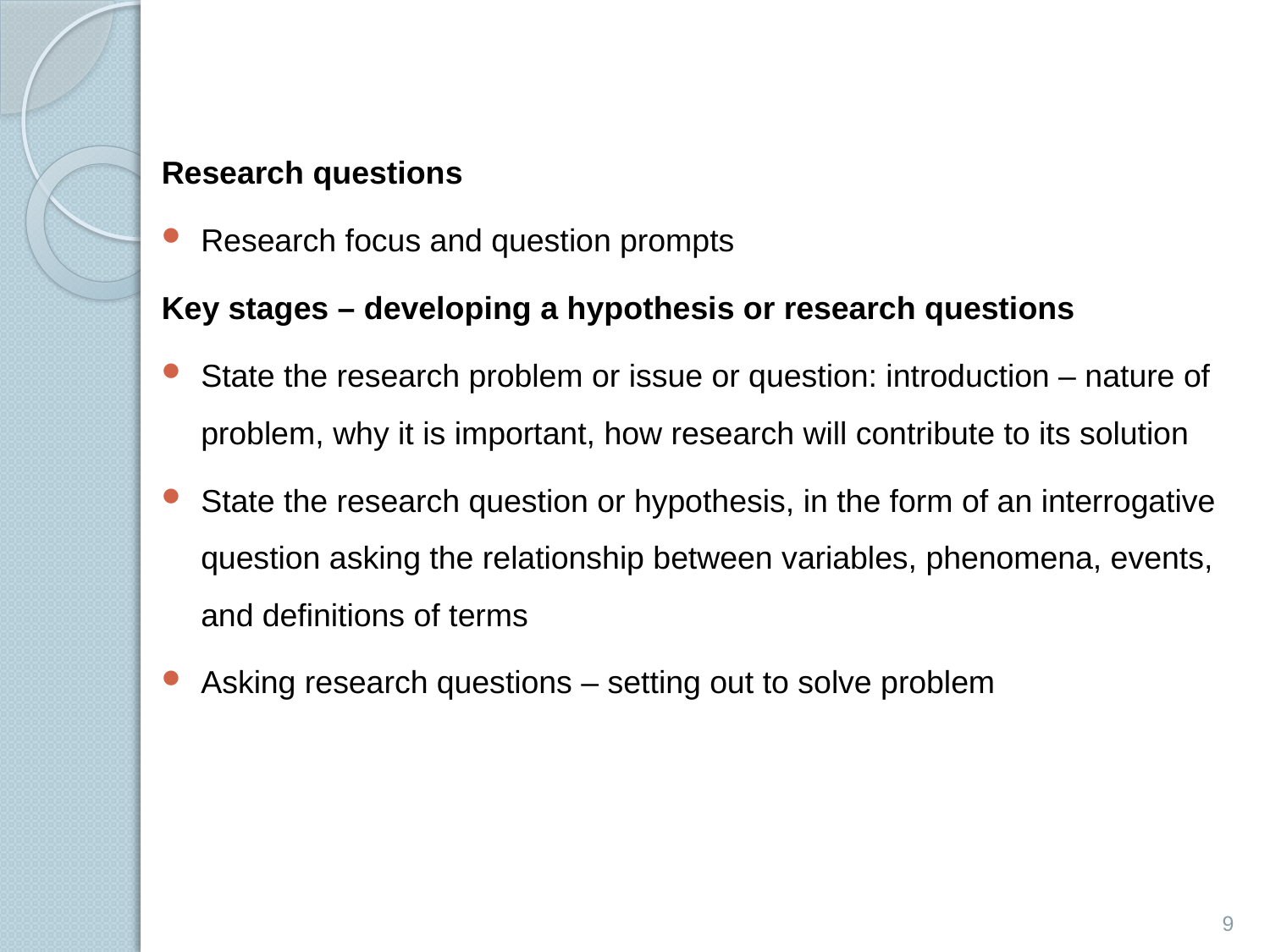

#
Research questions
Research focus and question prompts
Key stages – developing a hypothesis or research questions
State the research problem or issue or question: introduction – nature of problem, why it is important, how research will contribute to its solution
State the research question or hypothesis, in the form of an interrogative question asking the relationship between variables, phenomena, events, and definitions of terms
Asking research questions – setting out to solve problem
9